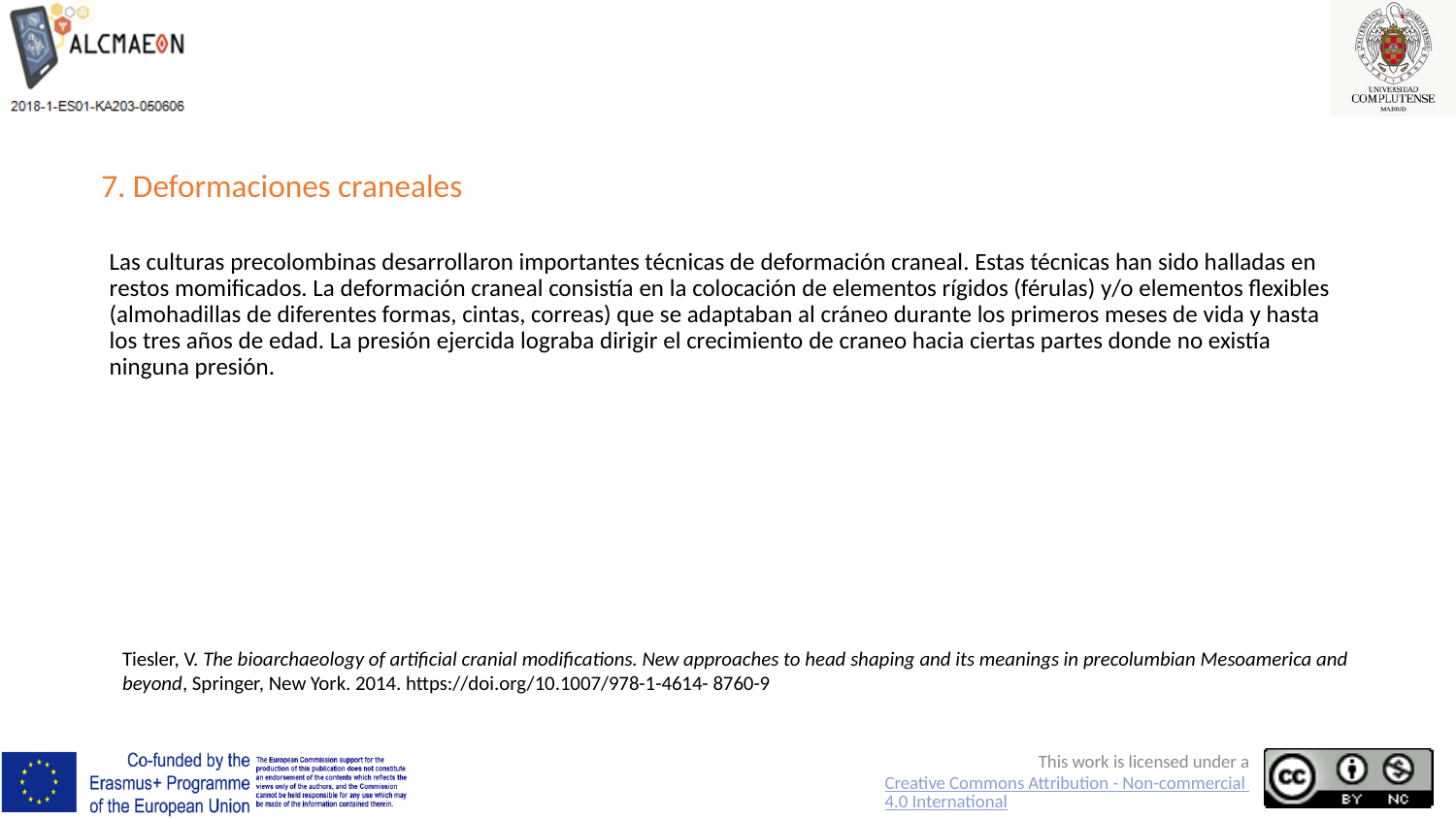

# 7. Deformaciones craneales
Las culturas precolombinas desarrollaron importantes técnicas de deformación craneal. Estas técnicas han sido halladas en restos momificados. La deformación craneal consistía en la colocación de elementos rígidos (férulas) y/o elementos flexibles (almohadillas de diferentes formas, cintas, correas) que se adaptaban al cráneo durante los primeros meses de vida y hasta los tres años de edad. La presión ejercida lograba dirigir el crecimiento de craneo hacia ciertas partes donde no existía ninguna presión.

Tiesler, V. The bioarchaeology of artificial cranial modifications. New approaches to head shaping and its meanings in precolumbian Mesoamerica and beyond, Springer, New York. 2014. https://doi.org/10.1007/978-1-4614- 8760-9